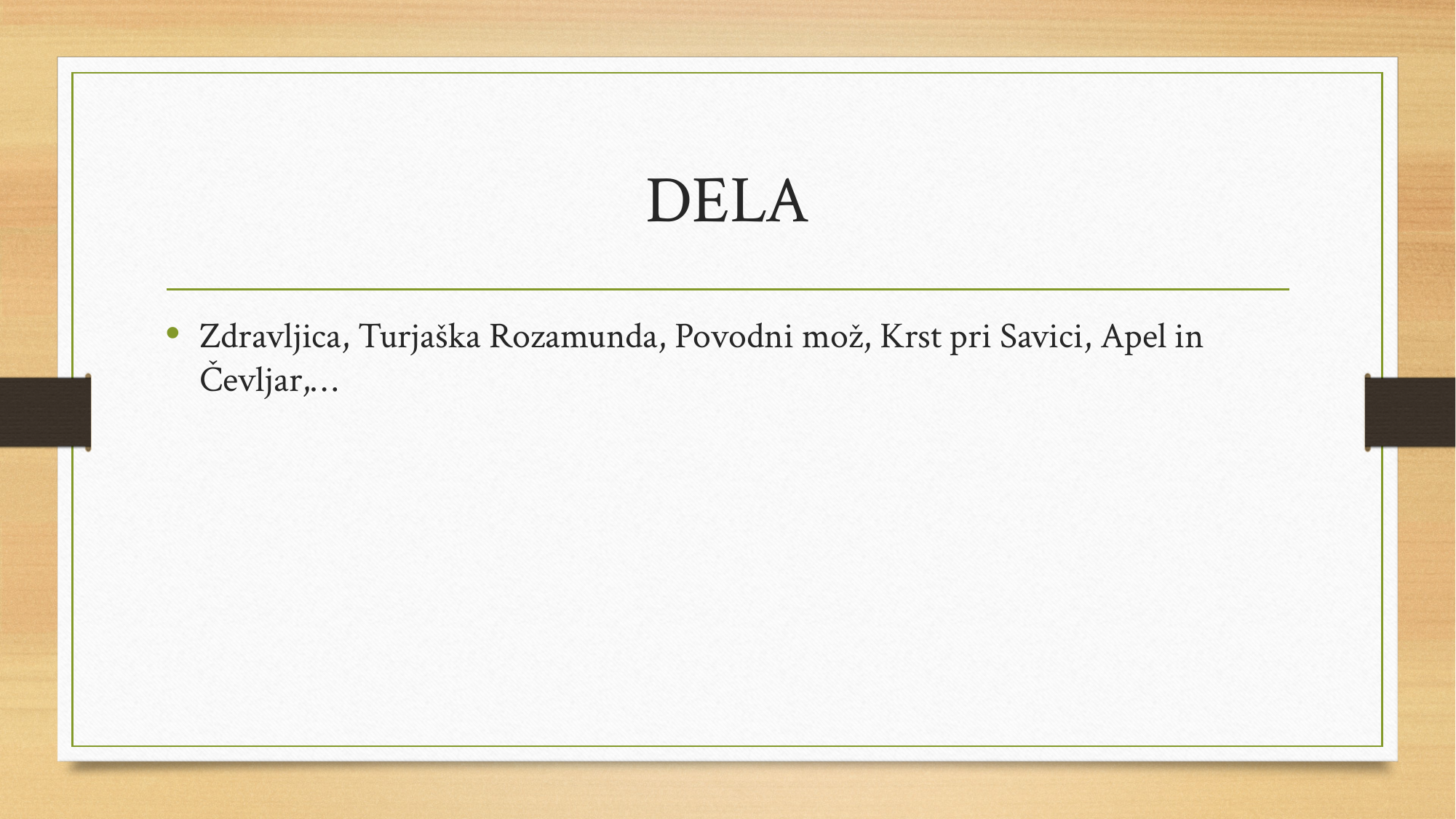

# DELA
Zdravljica, Turjaška Rozamunda, Povodni mož, Krst pri Savici, Apel in Čevljar,…